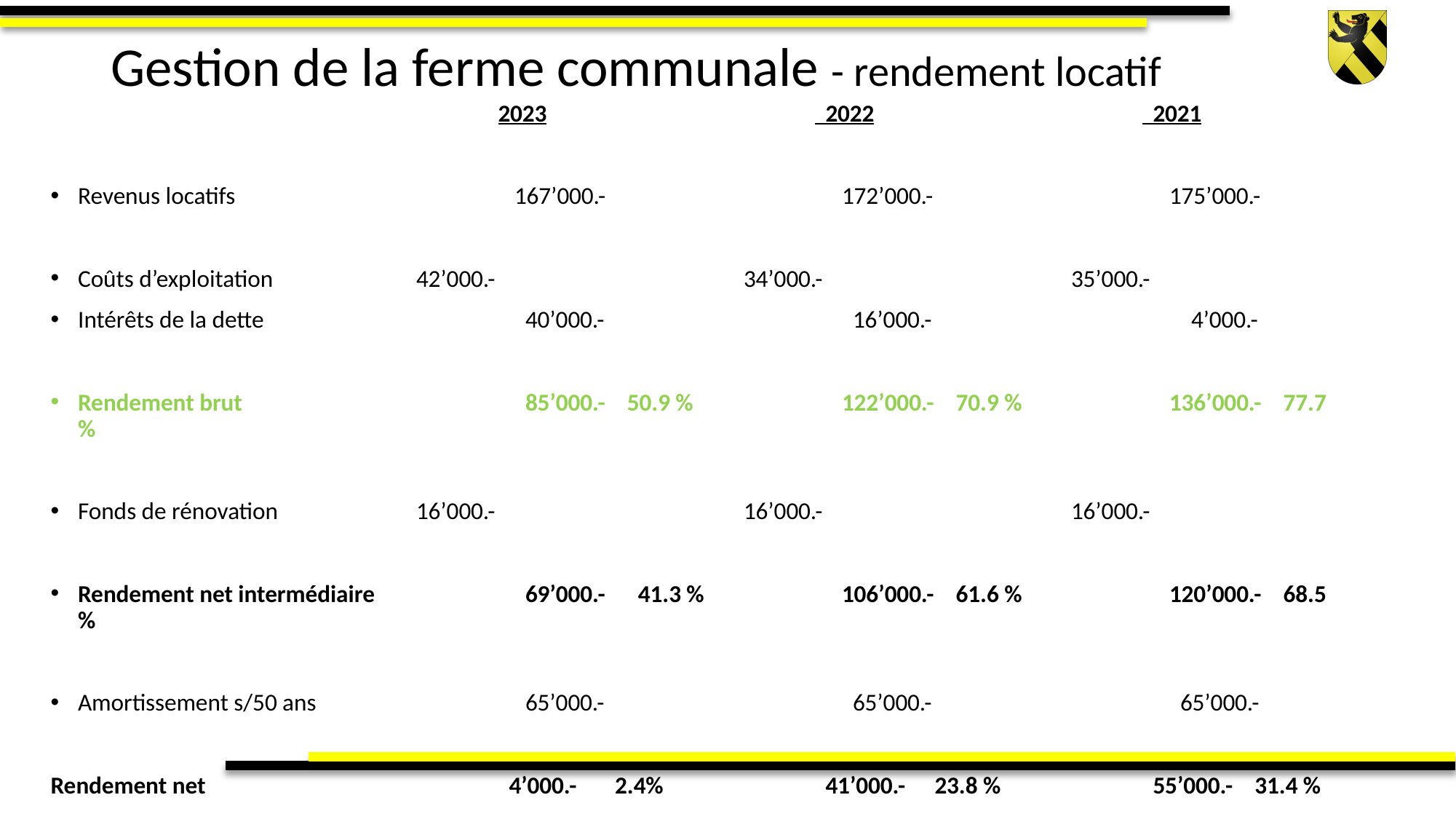

# Gestion de la ferme communale - rendement locatif
				  2023			  2022			  2021

Revenus locatifs			167’000.-			172’000.-			175’000.-

Coûts d’exploitation		  42’000.-			  34’000.-			  35’000.-
Intérêts de la dette		 	  40’000.-			  16’000.-			    4’000.-

Rendement brut 			  85’000.-    50.9 %		122’000.-    70.9 %		136’000.-    77.7 %

Fonds de rénovation		  16’000.-			  16’000.-			  16’000.-

Rendement net intermédiaire	  	  69’000.-      41.3 %		106’000.-    61.6 %		120’000.-    68.5 %

Amortissement s/50 ans		  65’000.-			  65’000.-			  65’000.-

Rendement net			    4’000.-       2.4%		  41’000.-	  23.8 %		  55’000.-    31.4 %